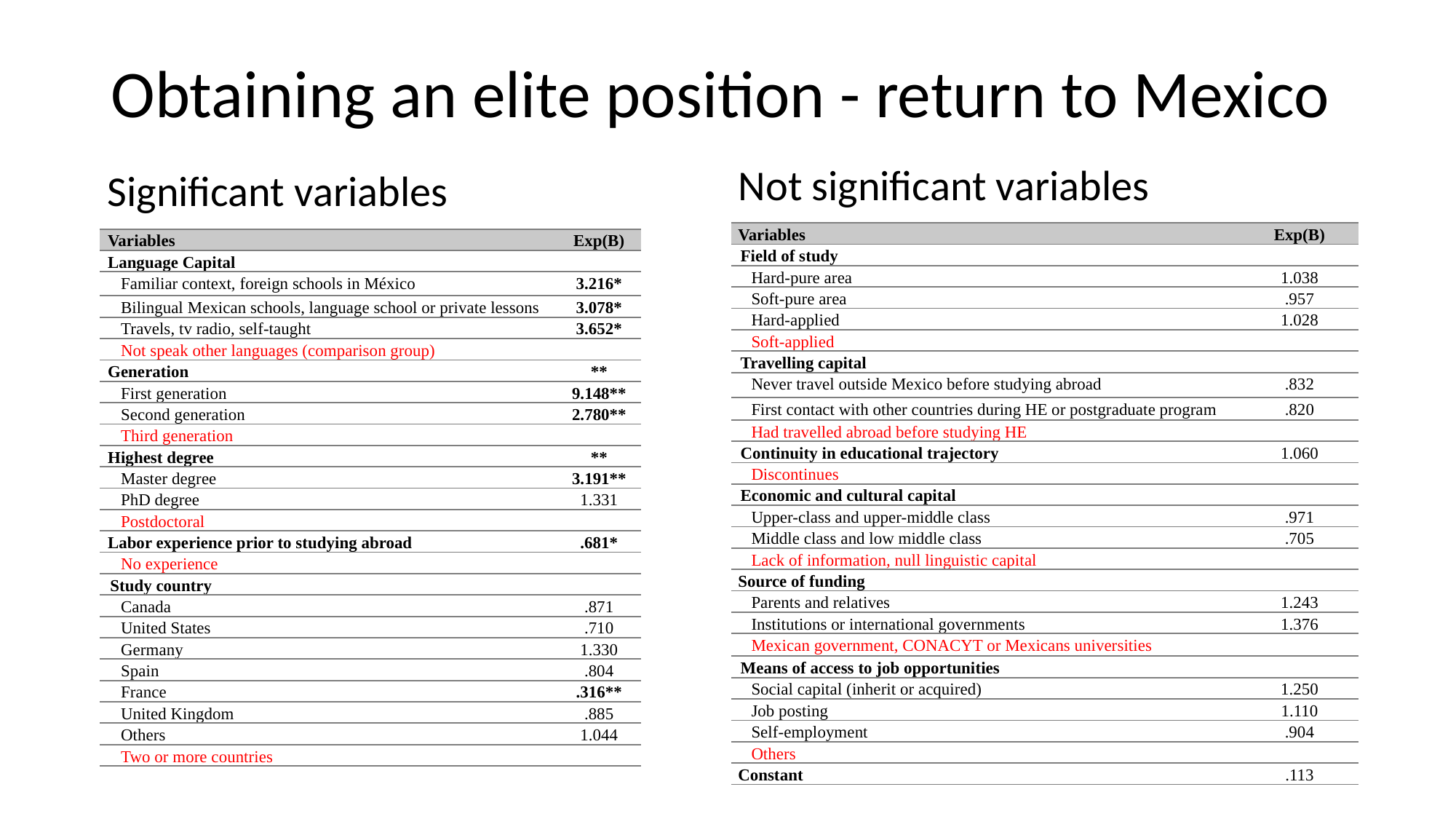

# Obtaining an elite position - return to Mexico
Not significant variables
Significant variables

| Variables | Exp(B) |
| --- | --- |
| Field of study |  |
| Hard-pure area | 1.038 |
| Soft-pure area | .957 |
| Hard-applied | 1.028 |
| Soft-applied |  |
| Travelling capital |  |
| Never travel outside Mexico before studying abroad | .832 |
| First contact with other countries during HE or postgraduate program | .820 |
| Had travelled abroad before studying HE |  |
| Continuity in educational trajectory | 1.060 |
| Discontinues |  |
| Economic and cultural capital |  |
| Upper-class and upper-middle class | .971 |
| Middle class and low middle class | .705 |
| Lack of information, null linguistic capital |  |
| Source of funding |  |
| Parents and relatives | 1.243 |
| Institutions or international governments | 1.376 |
| Mexican government, CONACYT or Mexicans universities |  |
| Means of access to job opportunities |  |
| Social capital (inherit or acquired) | 1.250 |
| Job posting | 1.110 |
| Self-employment | .904 |
| Others |  |
| Constant | .113 |
| Variables | Exp(B) |
| --- | --- |
| Language Capital |  |
| Familiar context, foreign schools in México | 3.216\* |
| Bilingual Mexican schools, language school or private lessons | 3.078\* |
| Travels, tv radio, self-taught | 3.652\* |
| Not speak other languages (comparison group) |  |
| Generation | \*\* |
| First generation | 9.148\*\* |
| Second generation | 2.780\*\* |
| Third generation |  |
| Highest degree | \*\* |
| Master degree | 3.191\*\* |
| PhD degree | 1.331 |
| Postdoctoral |  |
| Labor experience prior to studying abroad | .681\* |
| No experience |  |
| Study country |  |
| Canada | .871 |
| United States | .710 |
| Germany | 1.330 |
| Spain | .804 |
| France | .316\*\* |
| United Kingdom | .885 |
| Others | 1.044 |
| Two or more countries |  |